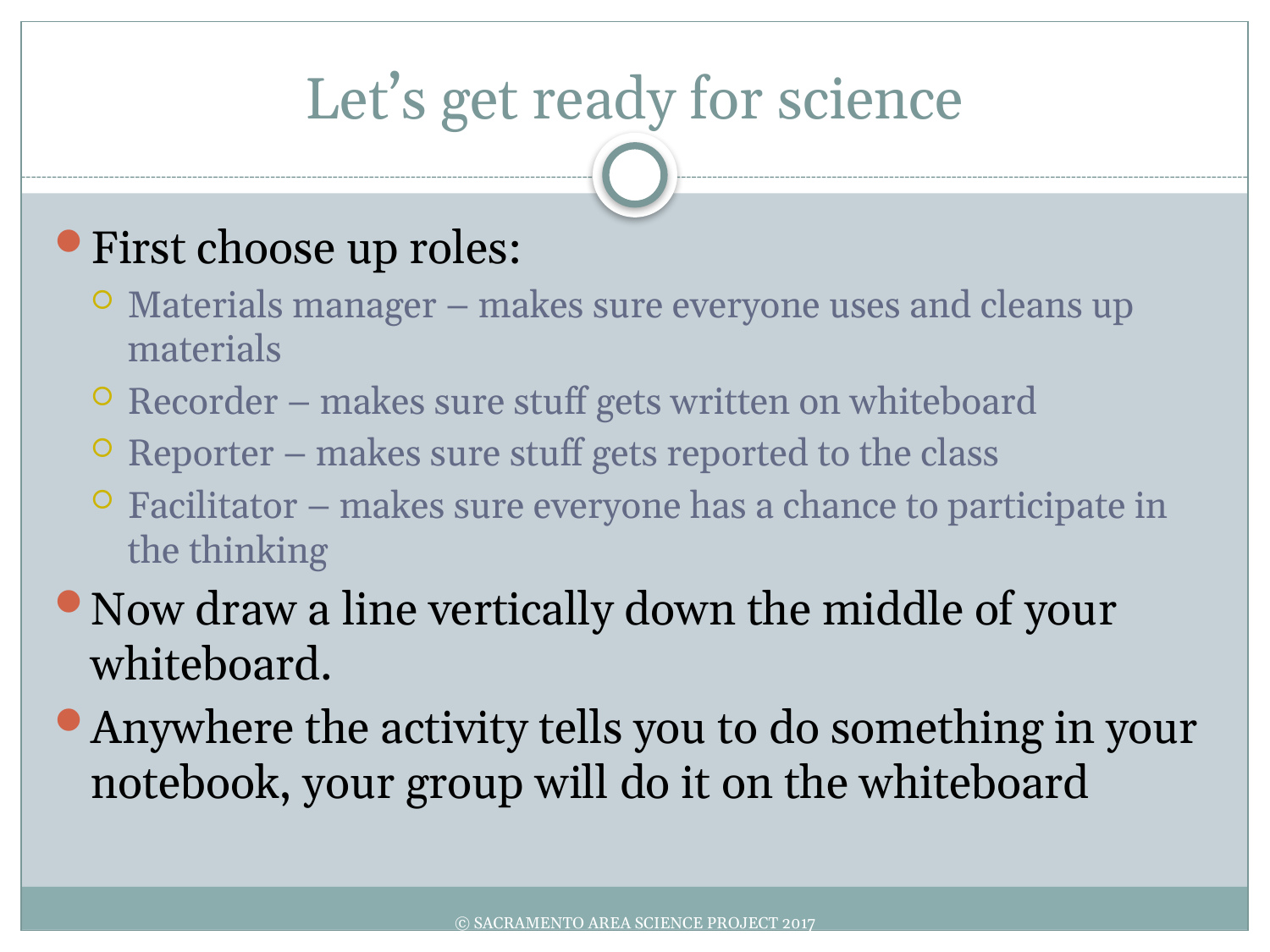

# Let’s get ready for science
First choose up roles:
Materials manager – makes sure everyone uses and cleans up materials
Recorder – makes sure stuff gets written on whiteboard
Reporter – makes sure stuff gets reported to the class
Facilitator – makes sure everyone has a chance to participate in the thinking
Now draw a line vertically down the middle of your whiteboard.
Anywhere the activity tells you to do something in your notebook, your group will do it on the whiteboard